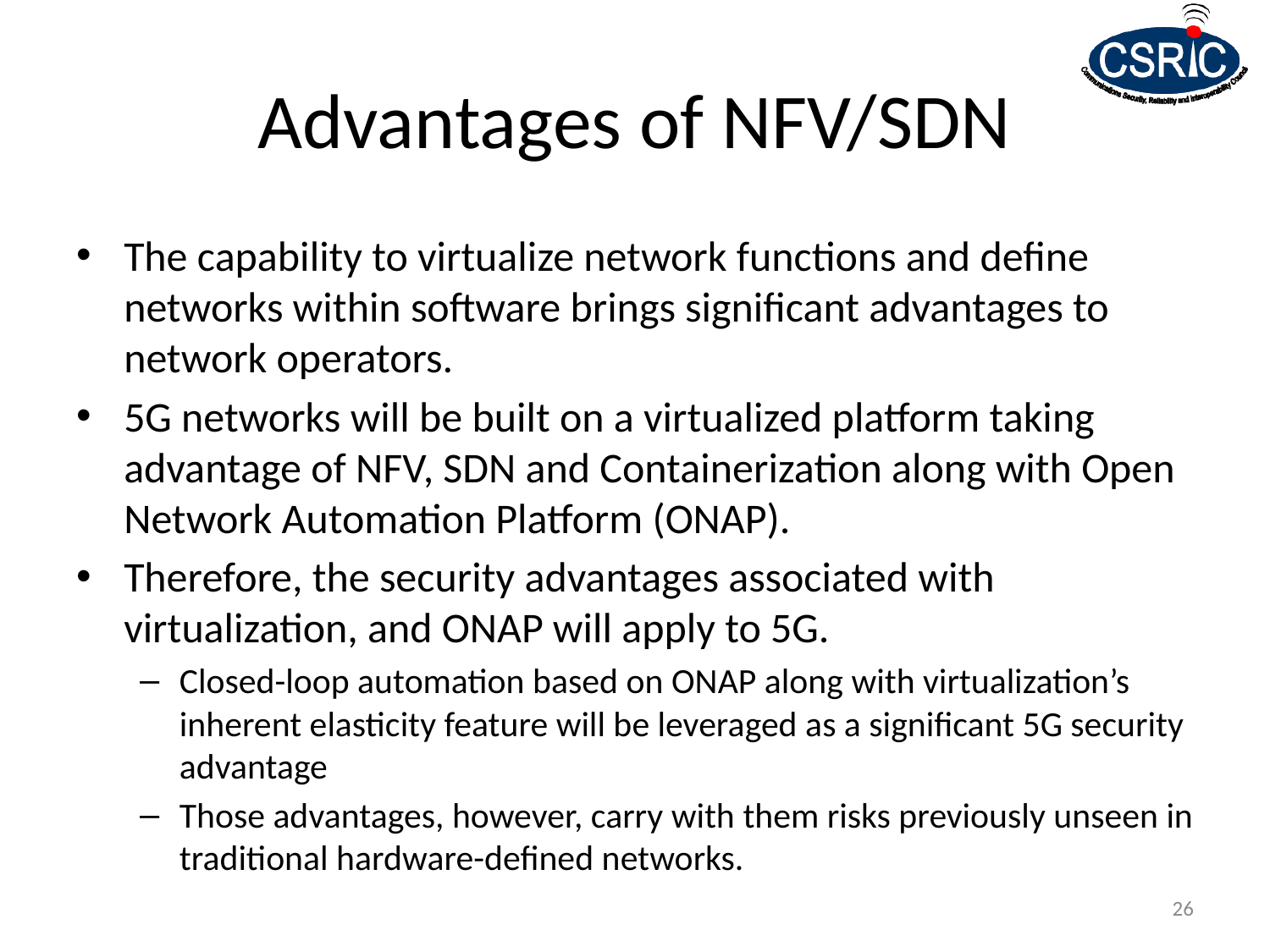

# Advantages of NFV/SDN
The capability to virtualize network functions and define networks within software brings significant advantages to network operators.
5G networks will be built on a virtualized platform taking advantage of NFV, SDN and Containerization along with Open Network Automation Platform (ONAP).
Therefore, the security advantages associated with virtualization, and ONAP will apply to 5G.
Closed-loop automation based on ONAP along with virtualization’s inherent elasticity feature will be leveraged as a significant 5G security advantage
Those advantages, however, carry with them risks previously unseen in traditional hardware-defined networks.
26